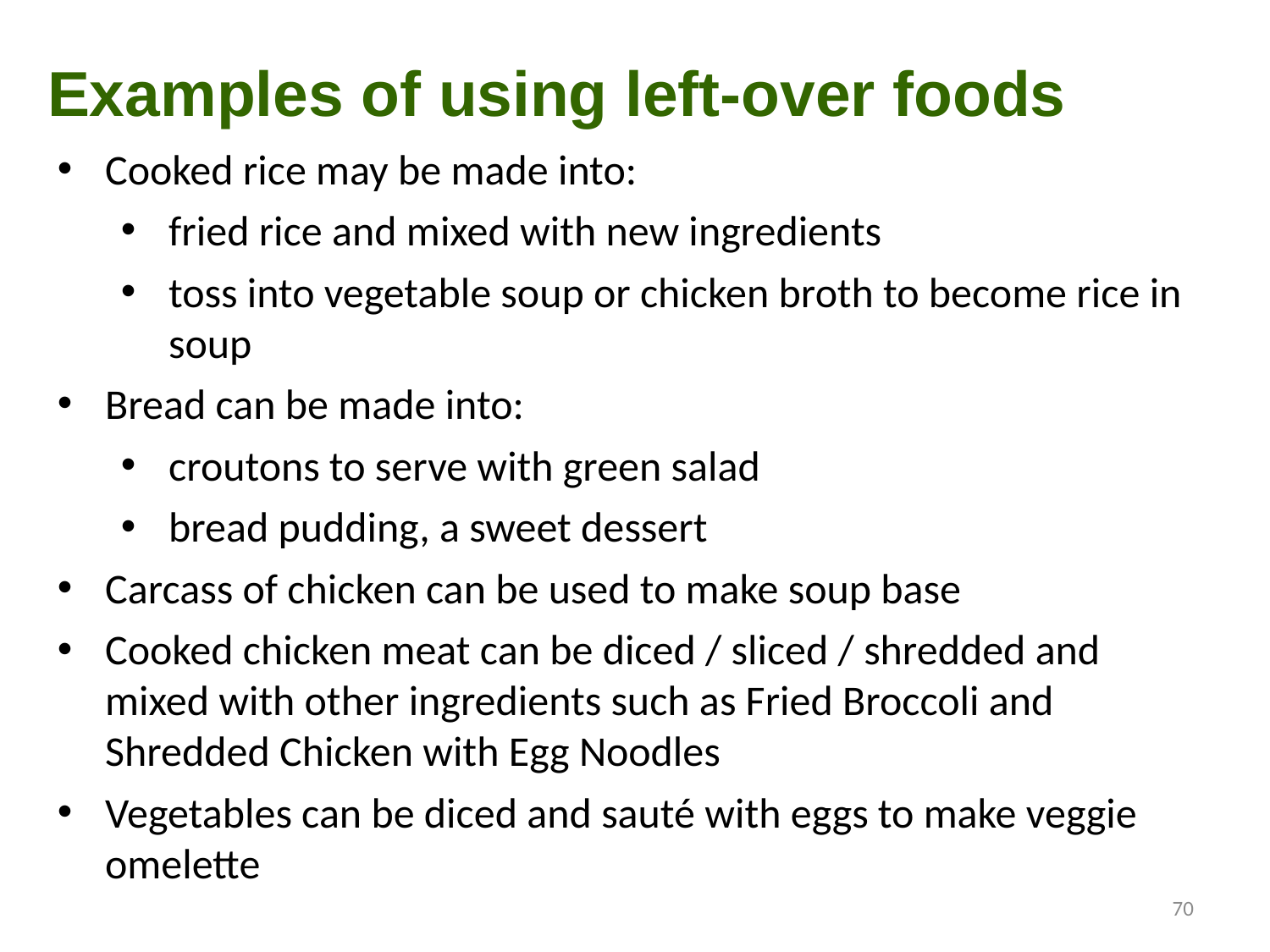

Examples of using left-over foods
Cooked rice may be made into:
fried rice and mixed with new ingredients
toss into vegetable soup or chicken broth to become rice in soup
Bread can be made into:
croutons to serve with green salad
bread pudding, a sweet dessert
Carcass of chicken can be used to make soup base
Cooked chicken meat can be diced / sliced / shredded and mixed with other ingredients such as Fried Broccoli and Shredded Chicken with Egg Noodles
Vegetables can be diced and sauté with eggs to make veggie omelette
70